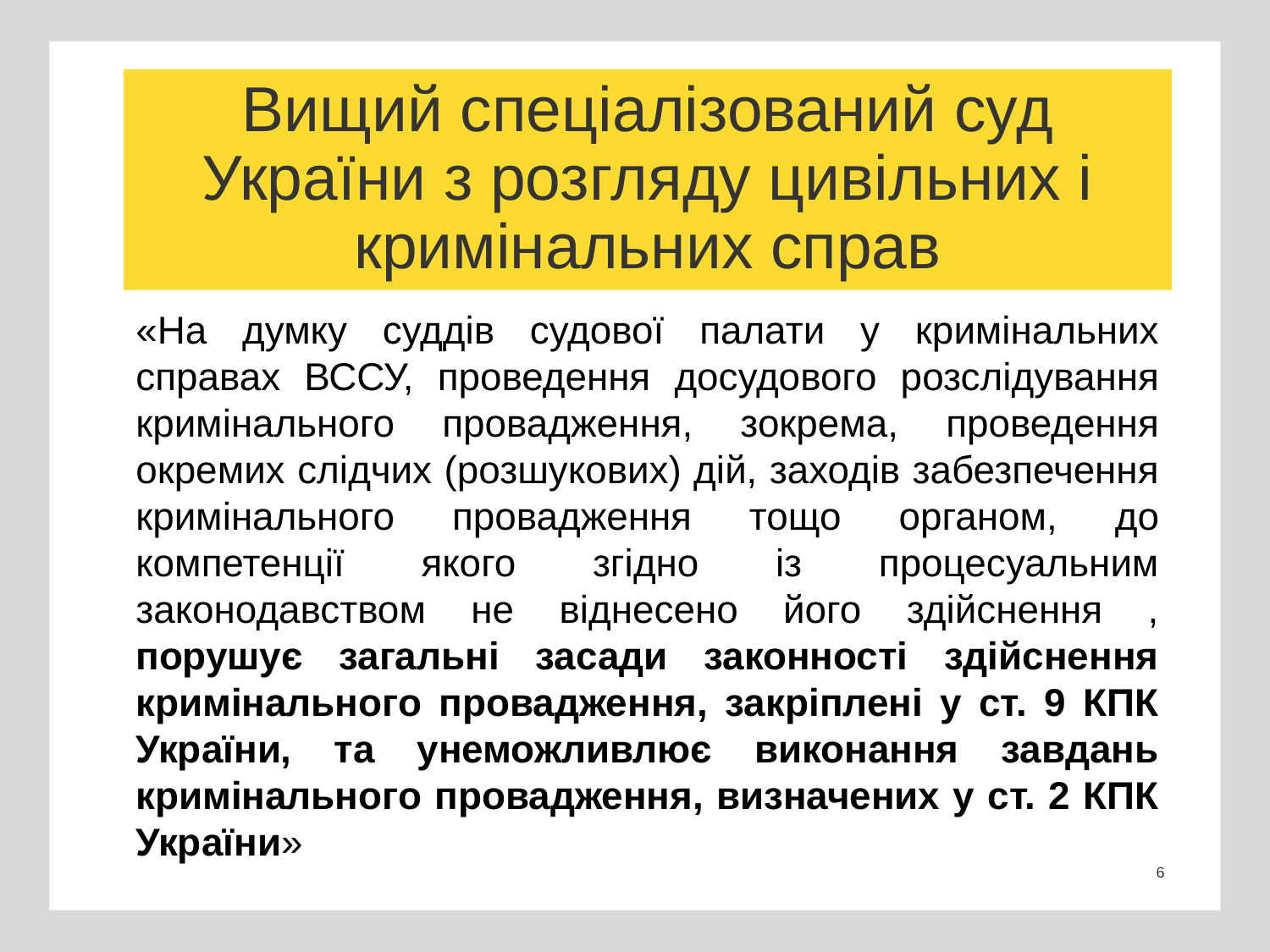

# Вищий спеціалізований суд України з розгляду цивільних і кримінальних справ
«На думку суддів судової палати у кримінальних справах ВССУ, проведення досудового розслідування кримінального провадження, зокрема, проведення окремих слідчих (розшукових) дій, заходів забезпечення кримінального провадження тощо органом, до компетенції якого згідно із процесуальним законодавством не віднесено його здійснення , порушує загальні засади законності здійснення кримінального провадження, закріплені у ст. 9 КПК України, та унеможливлює виконання завдань кримінального провадження, визначених у ст. 2 КПК України»
6